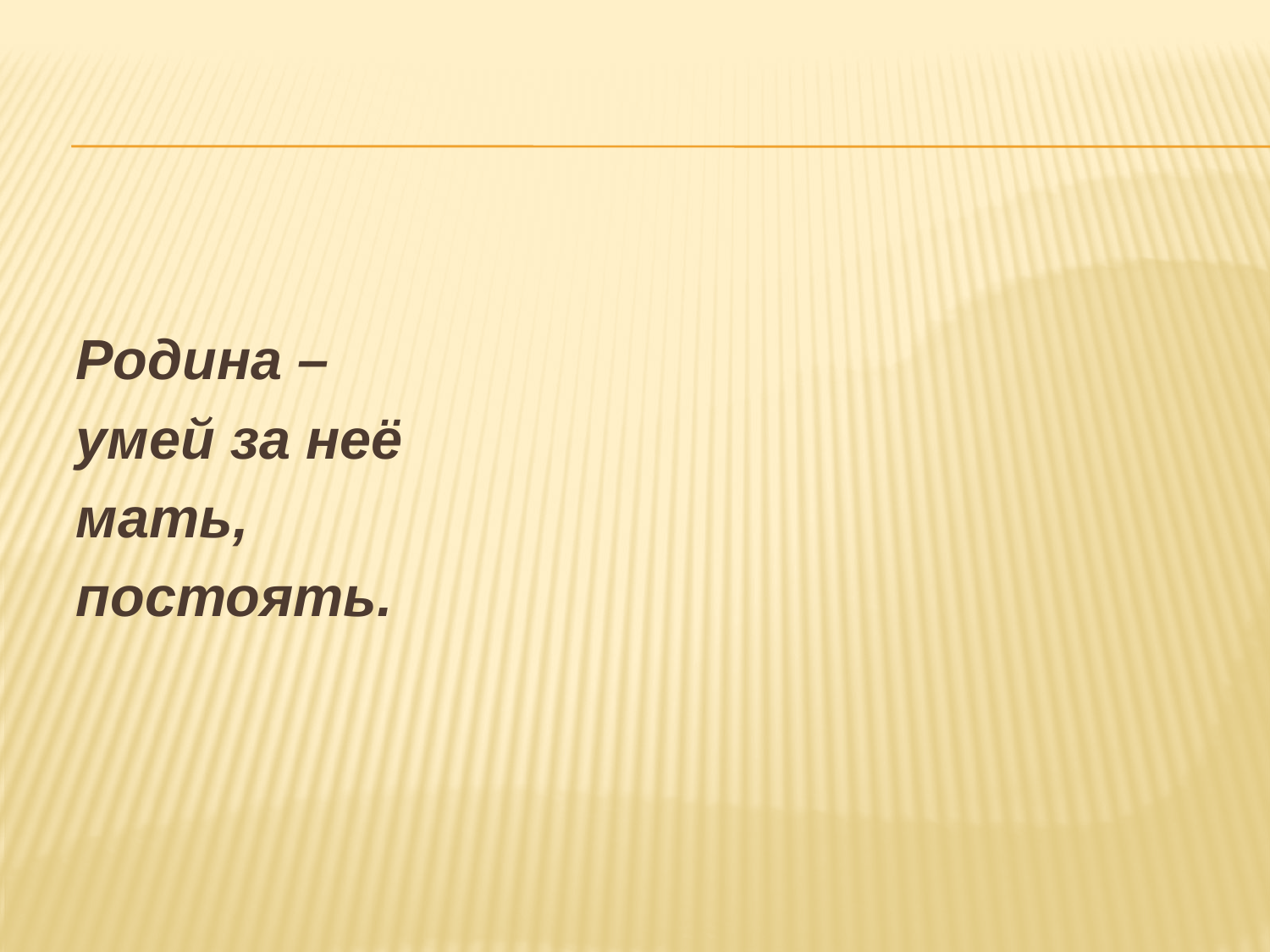

#
Родина –
умей за неё
мать,
постоять.